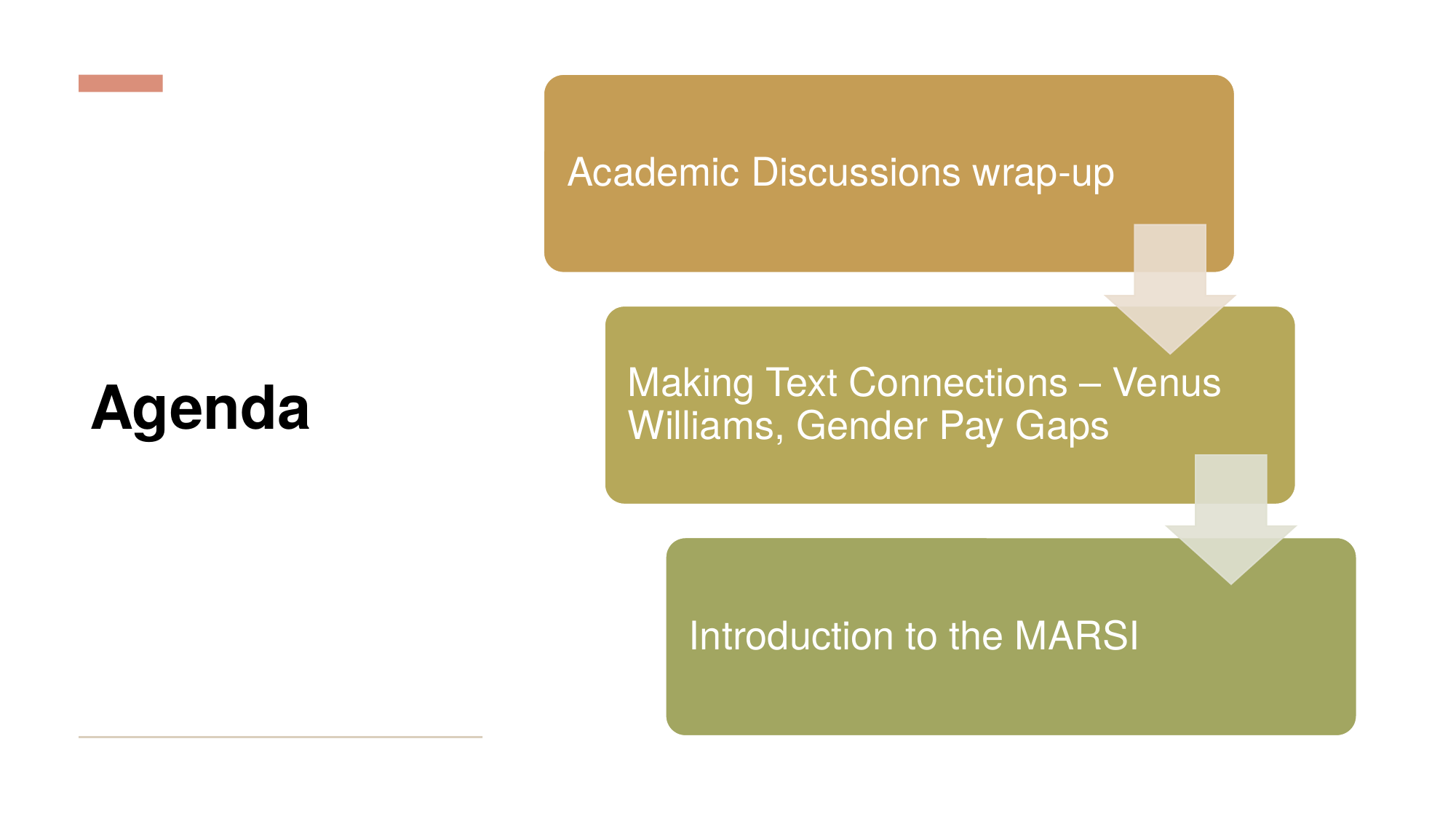

Academic Discussions wrap-up
Making Text Connections – Venus Williams, Gender Pay Gaps
Introduction to the MARSI

# Agenda